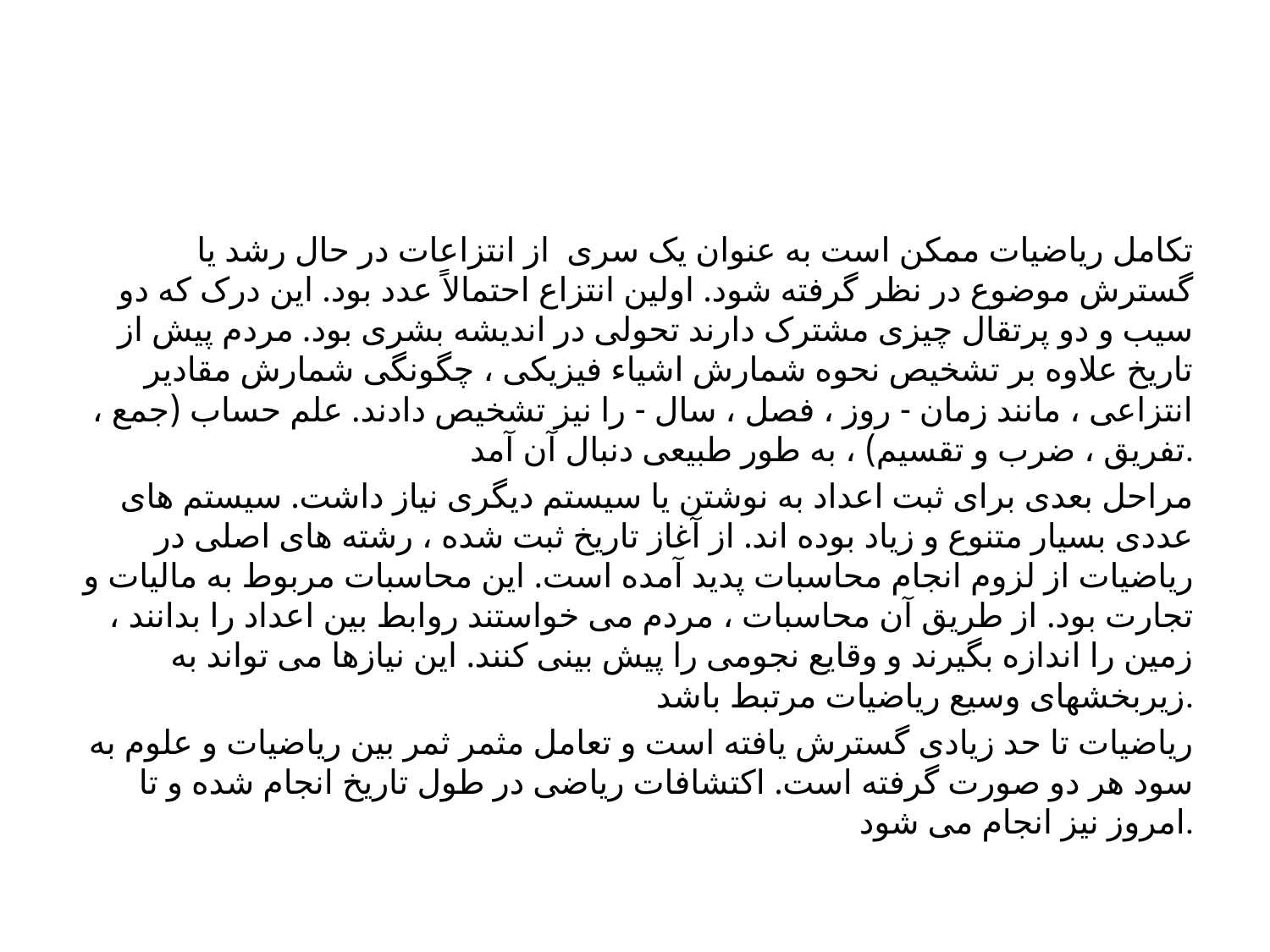

#
تکامل ریاضیات ممکن است به عنوان یک سری  از انتزاعات در حال رشد یا گسترش موضوع در نظر گرفته شود. اولین انتزاع احتمالاً عدد بود. این درک که دو سیب و دو پرتقال چیزی مشترک دارند تحولی در اندیشه بشری بود. مردم پیش از تاریخ علاوه بر تشخیص نحوه شمارش اشیاء فیزیکی ، چگونگی شمارش مقادیر انتزاعی ، مانند زمان - روز ، فصل ، سال - را نیز تشخیص دادند. علم حساب (جمع ، تفریق ، ضرب و تقسیم) ، به طور طبیعی دنبال آن آمد.
مراحل بعدی برای ثبت اعداد به نوشتن یا سیستم دیگری نیاز داشت. سیستم های عددی بسیار متنوع و زیاد بوده اند. از آغاز تاریخ ثبت شده ، رشته های اصلی در ریاضیات از لزوم انجام محاسبات پدید آمده است. این محاسبات مربوط به مالیات و تجارت بود. از طریق آن محاسبات ، مردم می خواستند روابط بین اعداد را بدانند ، زمین را اندازه بگیرند و وقایع نجومی را پیش بینی کنند. این نیازها می تواند به زیربخشهای وسیع ریاضیات مرتبط باشد.
ریاضیات تا حد زیادی گسترش یافته است و تعامل مثمر ثمر بین ریاضیات و علوم به سود هر دو صورت گرفته است. اکتشافات ریاضی در طول تاریخ انجام شده و تا امروز نیز انجام می شود.